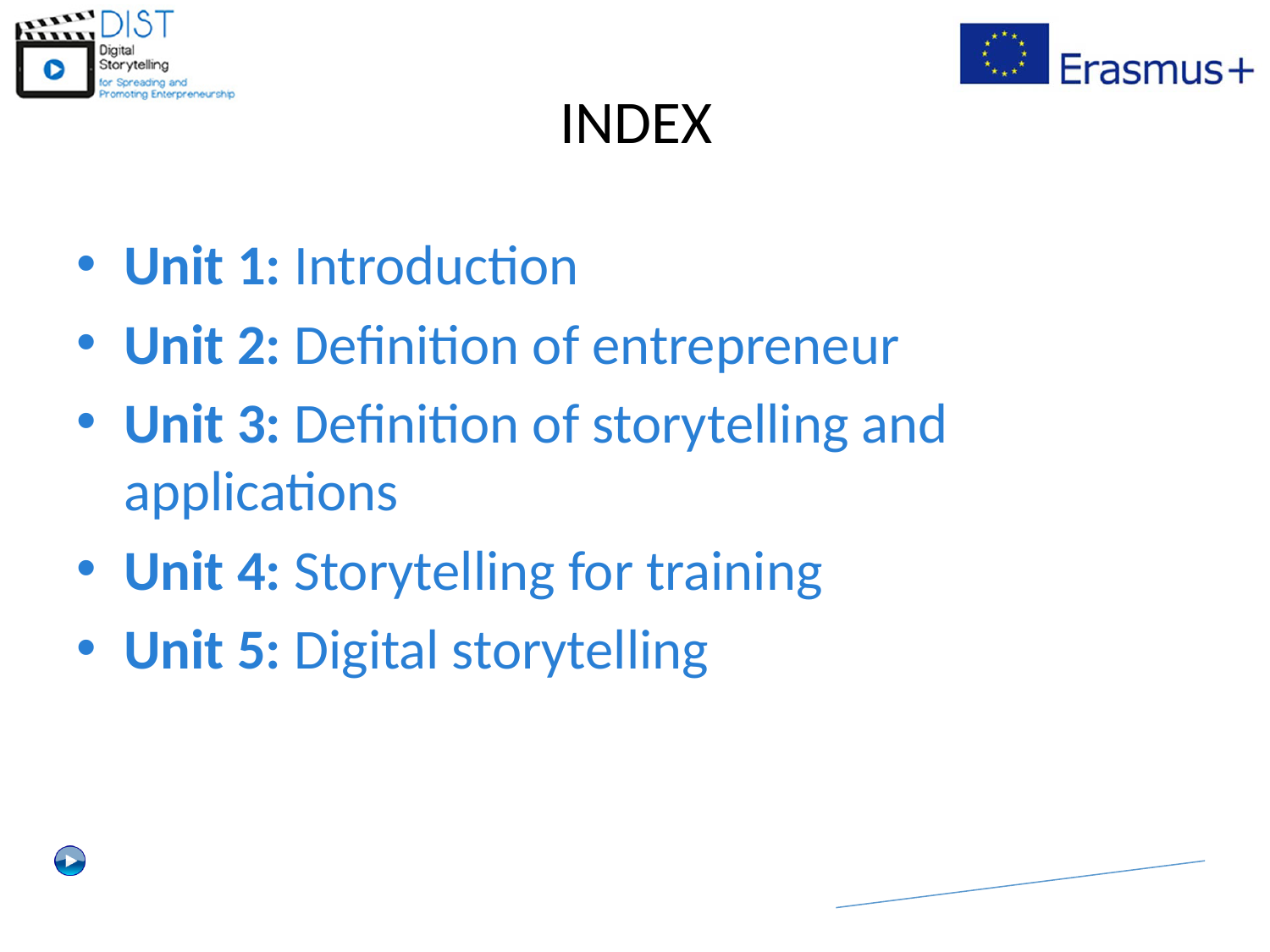

# INDEX
Unit 1: Introduction
Unit 2: Definition of entrepreneur
Unit 3: Definition of storytelling and applications
Unit 4: Storytelling for training
Unit 5: Digital storytelling